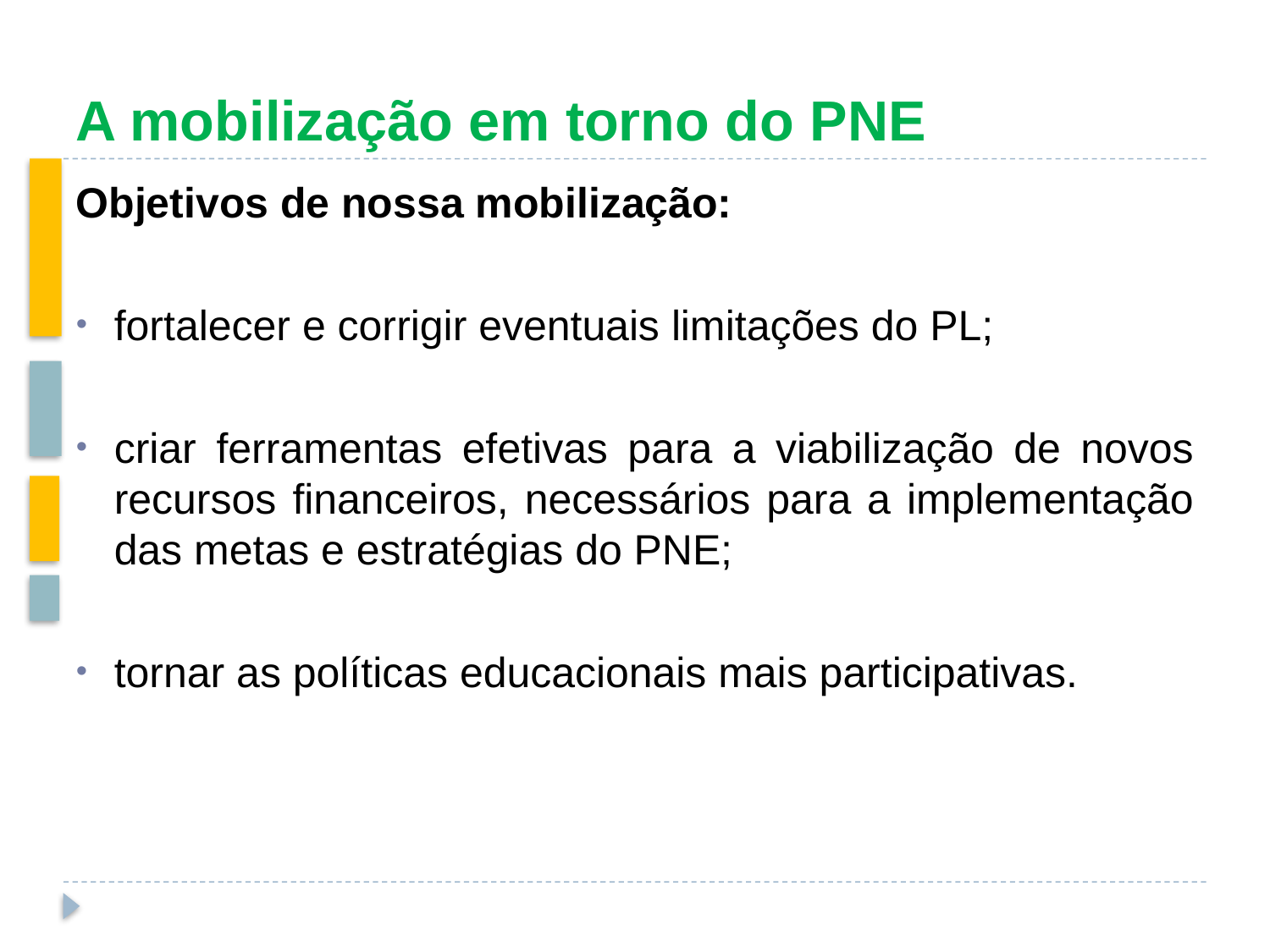

# A mobilização em torno do PNE
Objetivos de nossa mobilização:

fortalecer e corrigir eventuais limitações do PL;

criar ferramentas efetivas para a viabilização de novos recursos financeiros, necessários para a implementação das metas e estratégias do PNE;

tornar as políticas educacionais mais participativas.